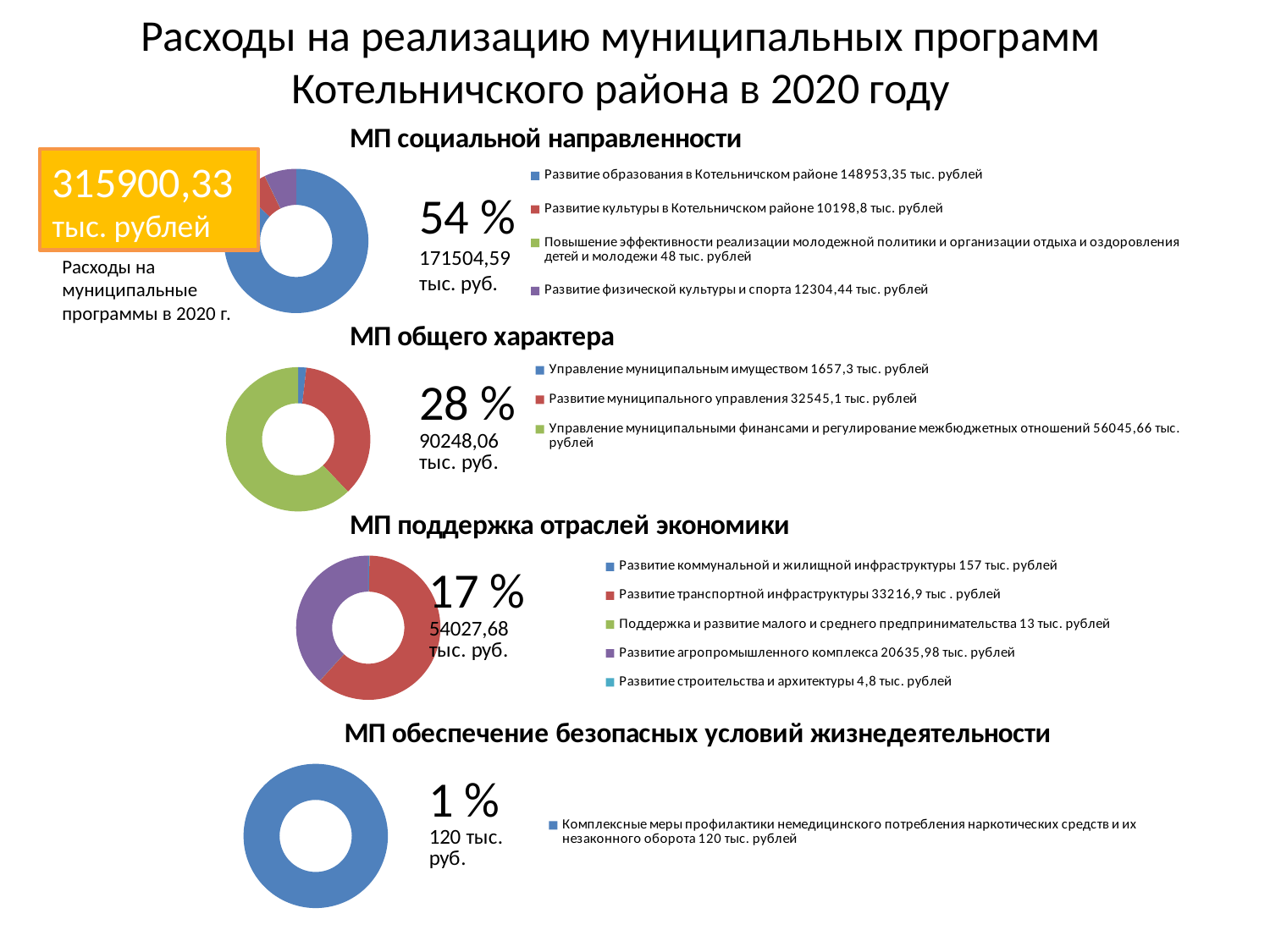

# Расходы на реализацию муниципальных программ Котельничского района в 2020 году

### Chart:

| Category | МП социальной направленности |
|---|---|
| Развитие образования в Котельничском районе 148953,35 тыс. рублей | 148953.34999999998 |
| Развитие культуры в Котельничском районе 10198,8 тыс. рублей | 10198.799999999987 |
| Повышение эффективности реализации молодежной политики и организации отдыха и оздоровления детей и молодежи 48 тыс. рублей | 48.0 |
| Развитие физической культуры и спорта 12304,44 тыс. рублей | 12304.44 |
315900,33 тыс. рублей
54 %
171504,59 тыс. руб.
Расходы на муниципальные программы в 2020 г.

### Chart: МП общего характера

| Category | МП социальной направленности |
|---|---|
| Управление муниципальным имуществом 1657,3 тыс. рублей | 1657.3 |
| Развитие муниципального управления 32545,1 тыс. рублей | 32545.1 |
| Управление муниципальными финансами и регулирование межбюджетных отношений 56045,66 тыс. рублей | 56045.66 |

### Chart: МП поддержка отраслей экономики

| Category | МП поддержка отраслей экономики  |
|---|---|
| Развитие коммунальной и жилищной инфраструктуры 157 тыс. рублей | 157.0 |
| Развитие транспортной инфраструктуры 33216,9 тыс . рублей | 33216.9 |
| Поддержка и развитие малого и среднего предпринимательства 13 тыс. рублей | 13.0 |
| Развитие агропромышленного комплекса 20635,98 тыс. рублей | 20635.98000000002 |
| Развитие строительства и архитектуры 4,8 тыс. рублей | 4.8 |

### Chart: МП обеспечение безопасных условий жизнедеятельности

| Category | МП социальной направленности |
|---|---|
| Комплексные меры профилактики немедицинского потребления наркотических средств и их незаконного оборота 120 тыс. рублей | 120.0 |